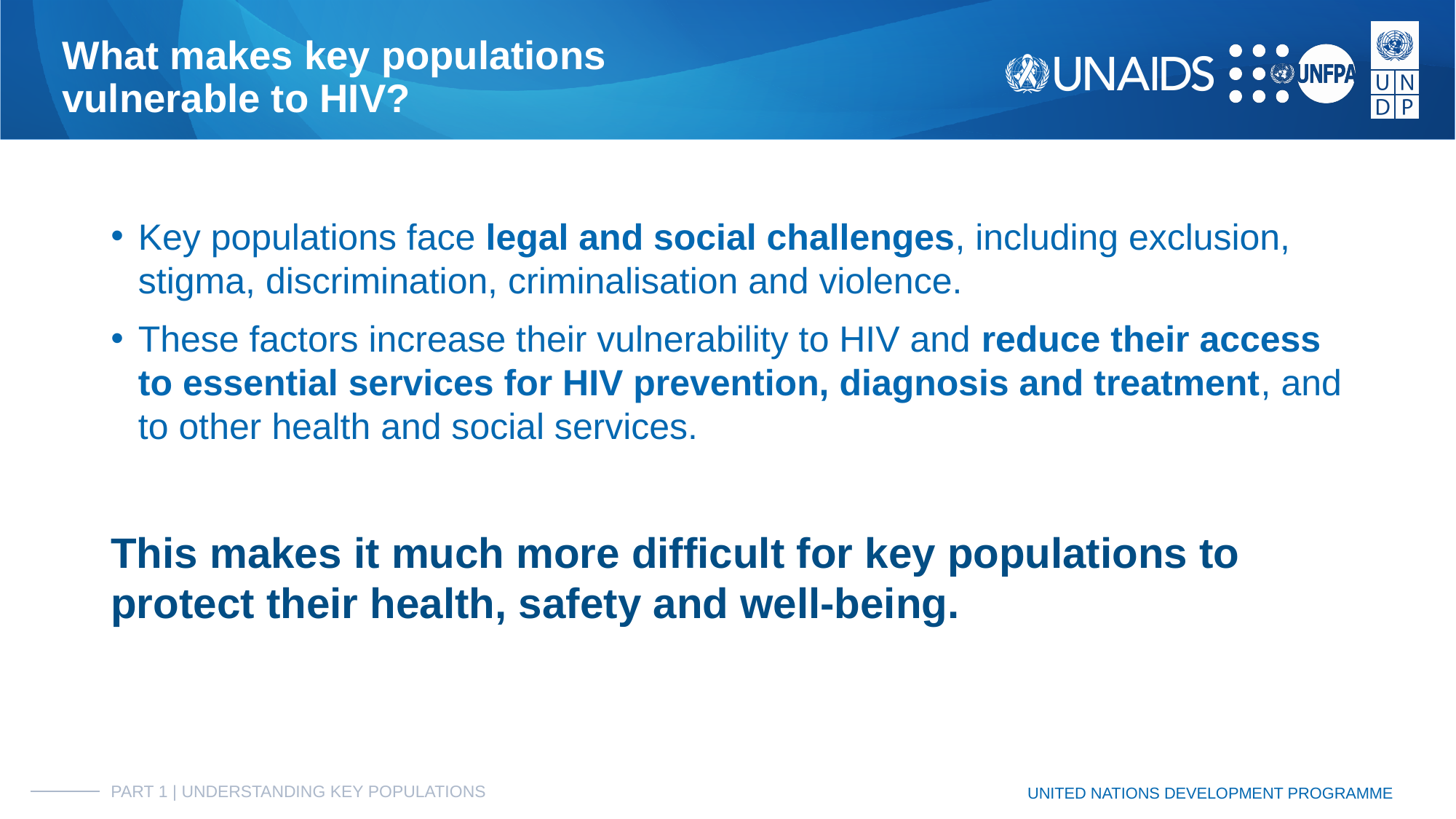

# What makes key populations
vulnerable to HIV?
Key populations face legal and social challenges, including exclusion, stigma, discrimination, criminalisation and violence.
These factors increase their vulnerability to HIV and reduce their access to essential services for HIV prevention, diagnosis and treatment, and to other health and social services.
This makes it much more difficult for key populations to protect their health, safety and well-being.
PART 1 | UNDERSTANDING KEY POPULATIONS